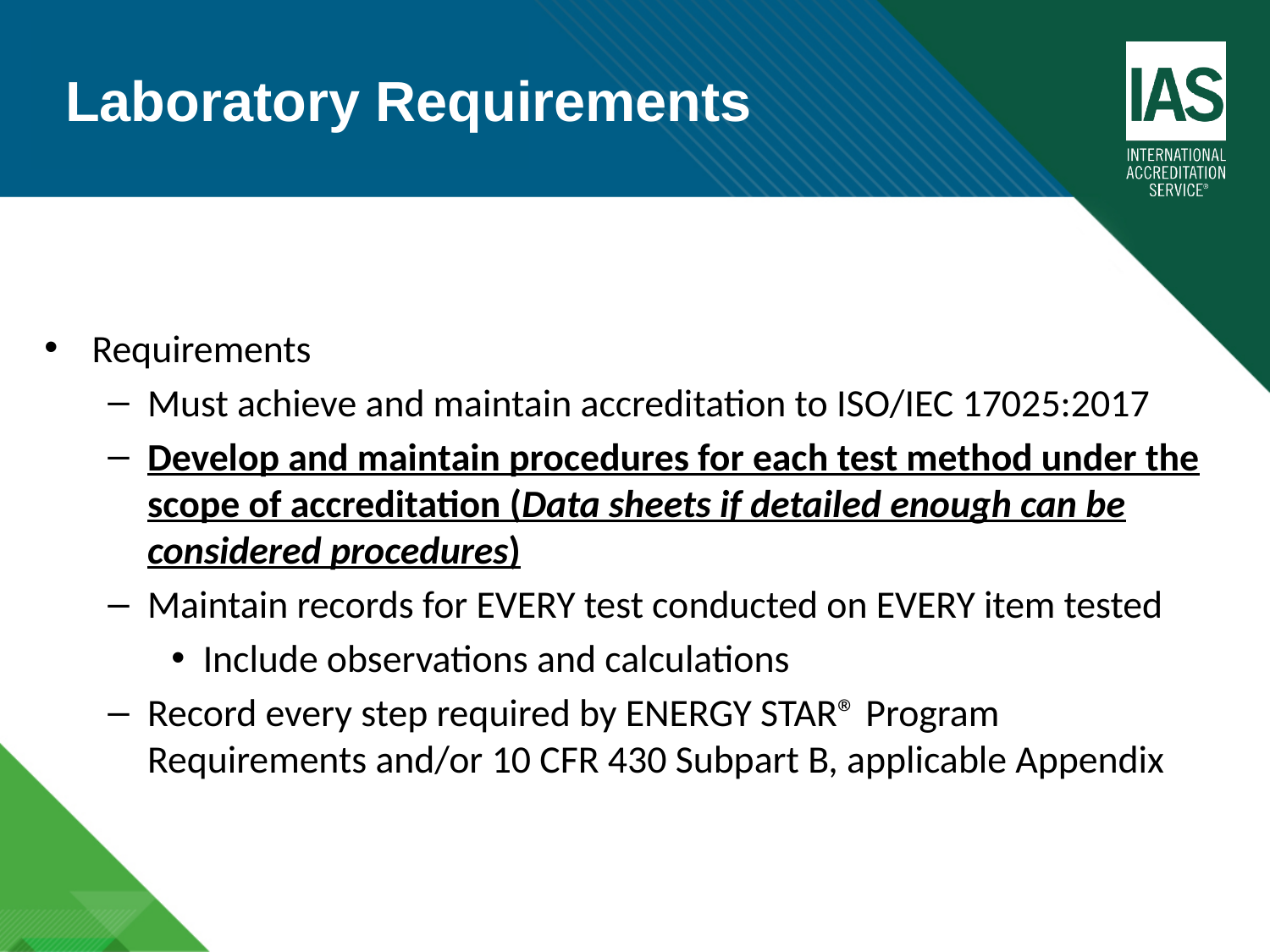

Laboratory Requirements
Requirements
Must achieve and maintain accreditation to ISO/IEC 17025:2017
Develop and maintain procedures for each test method under the scope of accreditation (Data sheets if detailed enough can be considered procedures)
Maintain records for EVERY test conducted on EVERY item tested
Include observations and calculations
Record every step required by ENERGY STAR® Program Requirements and/or 10 CFR 430 Subpart B, applicable Appendix